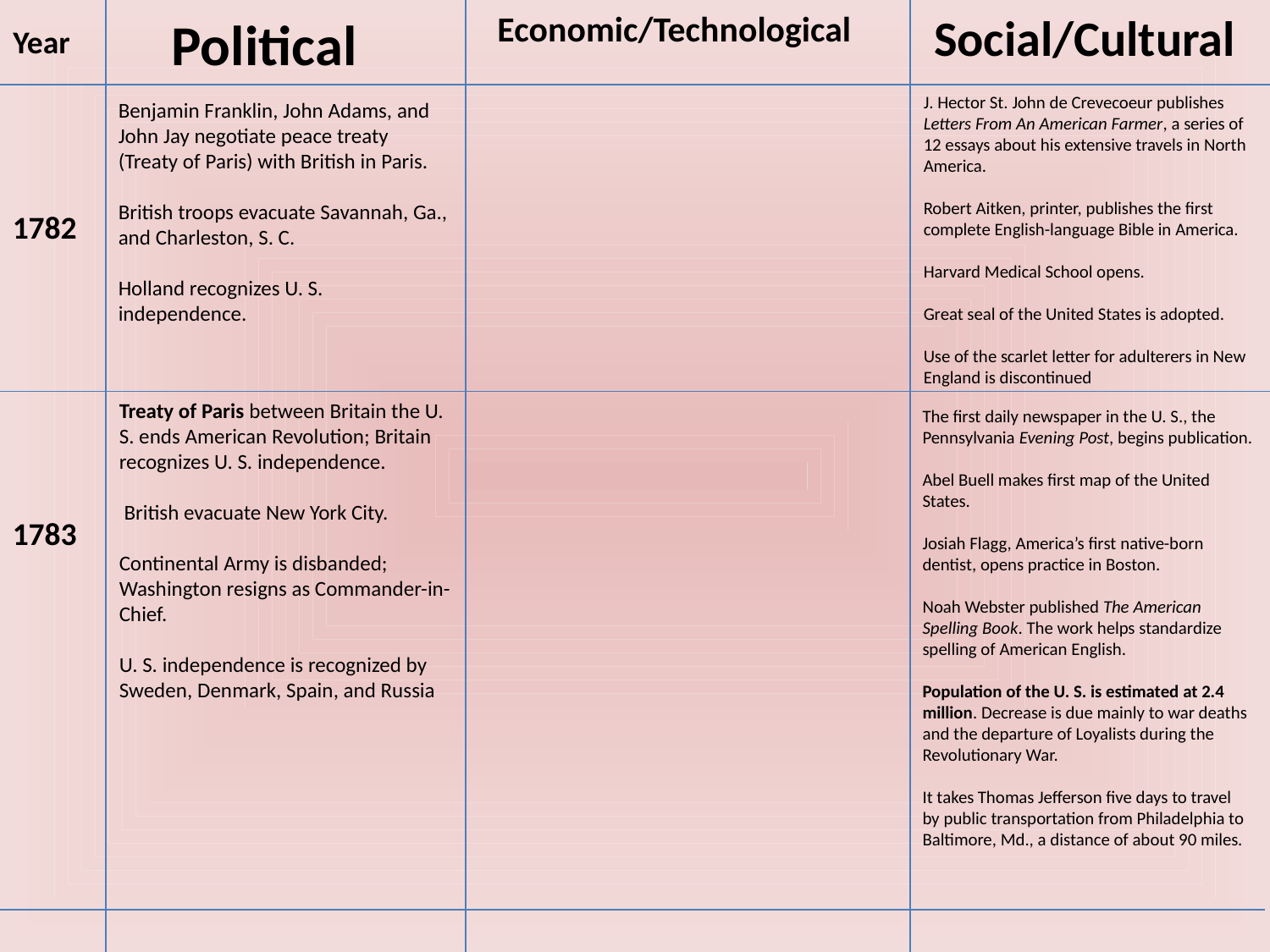

Political
Economic/Technological
Social/Cultural
Year
J. Hector St. John de Crevecoeur publishes Letters From An American Farmer, a series of 12 essays about his extensive travels in North America.

Robert Aitken, printer, publishes the first complete English-language Bible in America.

Harvard Medical School opens.

Great seal of the United States is adopted.

Use of the scarlet letter for adulterers in New England is discontinued

Benjamin Franklin, John Adams, and John Jay negotiate peace treaty (Treaty of Paris) with British in Paris.

British troops evacuate Savannah, Ga., and Charleston, S. C.

Holland recognizes U. S. independence.

1782
Treaty of Paris between Britain the U. S. ends American Revolution; Britain recognizes U. S. independence.

 British evacuate New York City.
Continental Army is disbanded; Washington resigns as Commander-in-Chief.
U. S. independence is recognized by Sweden, Denmark, Spain, and Russia

The first daily newspaper in the U. S., the Pennsylvania Evening Post, begins publication.

Abel Buell makes first map of the United States.

Josiah Flagg, America’s first native-born dentist, opens practice in Boston.

Noah Webster published The American Spelling Book. The work helps standardize spelling of American English.

Population of the U. S. is estimated at 2.4 million. Decrease is due mainly to war deaths and the departure of Loyalists during the Revolutionary War.

It takes Thomas Jefferson five days to travel
by public transportation from Philadelphia to Baltimore, Md., a distance of about 90 miles.

1783